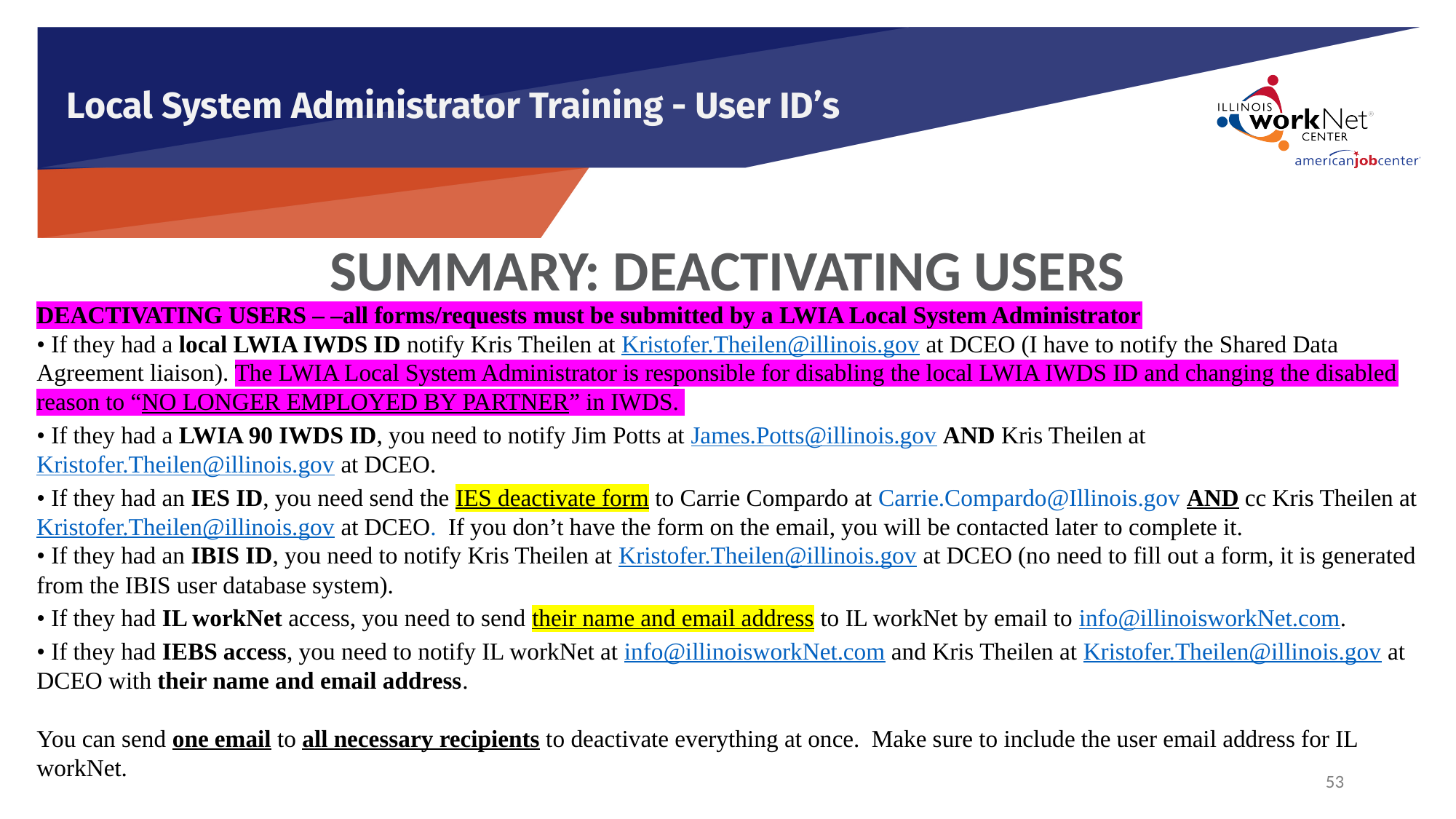

# Local System Administrator Training - User ID’s
SUMMARY: DEACTIVATING USERS

DEACTIVATING USERS – –all forms/requests must be submitted by a LWIA Local System Administrator
• If they had a local LWIA IWDS ID notify Kris Theilen at Kristofer.Theilen@illinois.gov at DCEO (I have to notify the Shared Data Agreement liaison). The LWIA Local System Administrator is responsible for disabling the local LWIA IWDS ID and changing the disabled reason to “NO LONGER EMPLOYED BY PARTNER” in IWDS.
• If they had a LWIA 90 IWDS ID, you need to notify Jim Potts at James.Potts@illinois.gov AND Kris Theilen at Kristofer.Theilen@illinois.gov at DCEO.
• If they had an IES ID, you need send the IES deactivate form to Carrie Compardo at Carrie.Compardo@Illinois.gov AND cc Kris Theilen at Kristofer.Theilen@illinois.gov at DCEO.  If you don’t have the form on the email, you will be contacted later to complete it.
• If they had an IBIS ID, you need to notify Kris Theilen at Kristofer.Theilen@illinois.gov at DCEO (no need to fill out a form, it is generated from the IBIS user database system).
• If they had IL workNet access, you need to send their name and email address to IL workNet by email to info@illinoisworkNet.com.
• If they had IEBS access, you need to notify IL workNet at info@illinoisworkNet.com and Kris Theilen at Kristofer.Theilen@illinois.gov at DCEO with their name and email address.

You can send one email to all necessary recipients to deactivate everything at once.  Make sure to include the user email address for IL workNet.

53